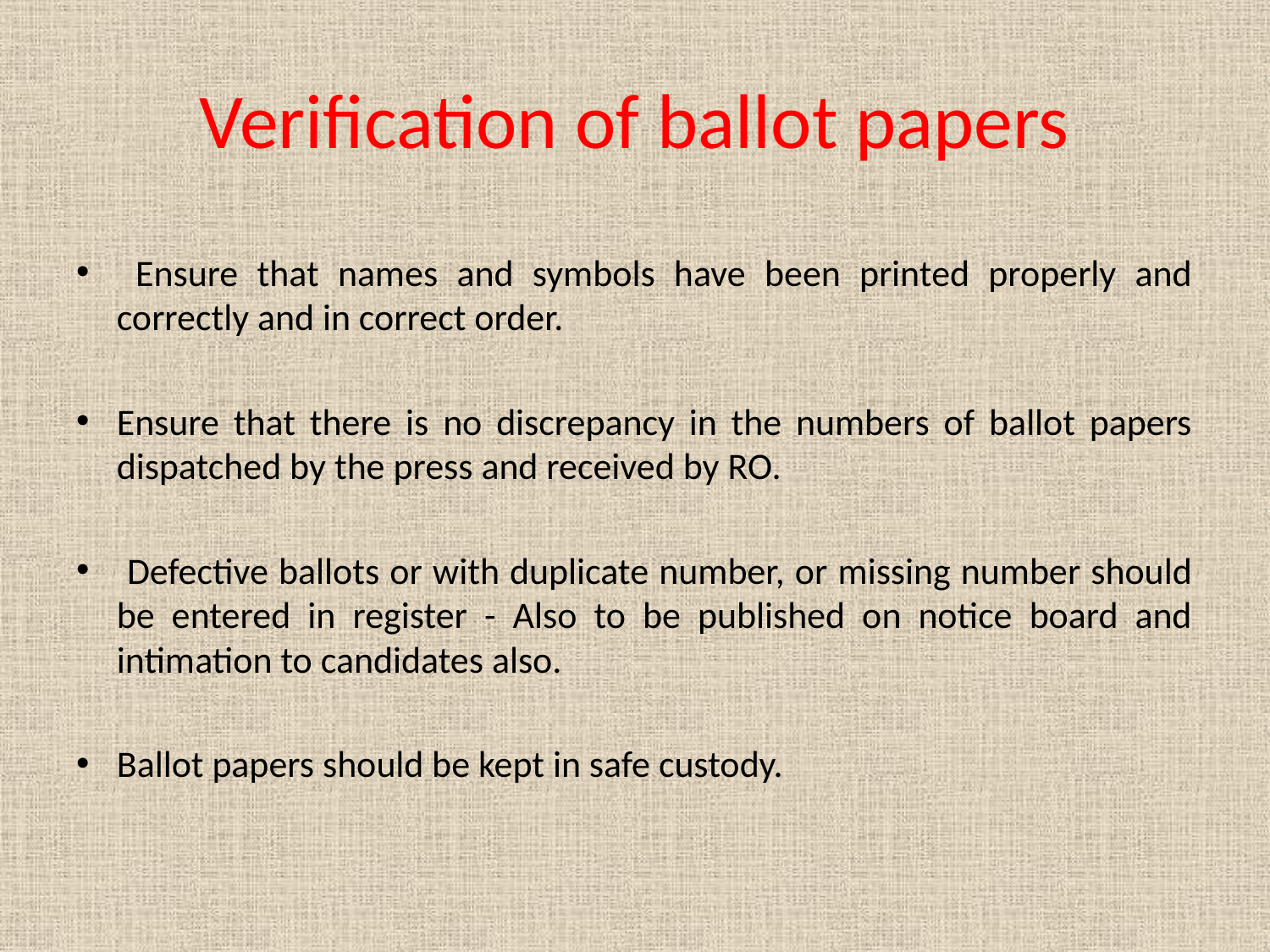

# Verification of ballot papers

 Ensure that names and symbols have been printed properly and correctly and in correct order.

Ensure that there is no discrepancy in the numbers of ballot papers dispatched by the press and received by RO.

 Defective ballots or with duplicate number, or missing number should be entered in register - Also to be published on notice board and intimation to candidates also.

Ballot papers should be kept in safe custody.